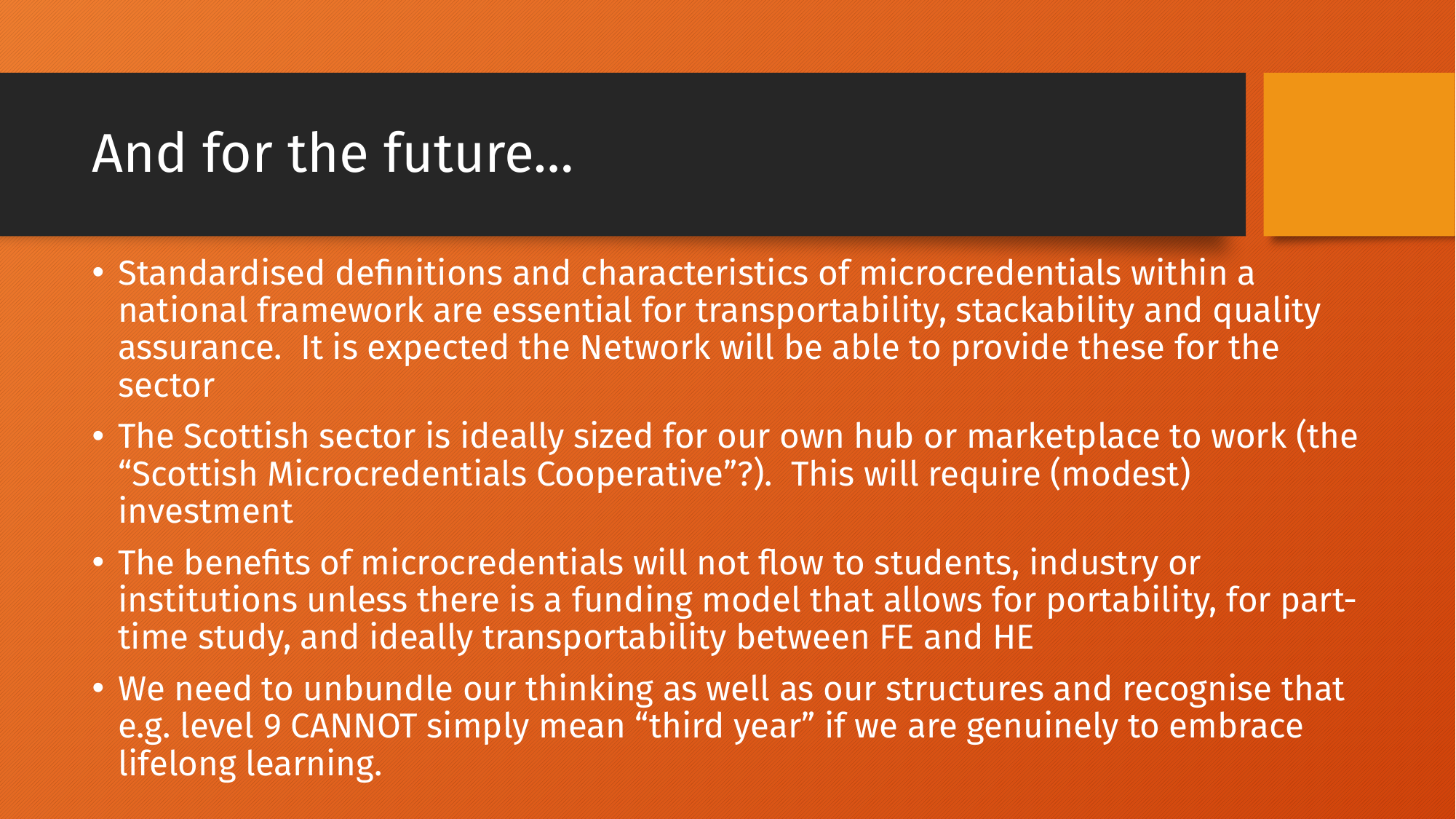

# And for the future…
Standardised definitions and characteristics of microcredentials within a national framework are essential for transportability, stackability and quality assurance.  It is expected the Network will be able to provide these for the sector
The Scottish sector is ideally sized for our own hub or marketplace to work (the “Scottish Microcredentials Cooperative”?).  This will require (modest) investment
The benefits of microcredentials will not flow to students, industry or institutions unless there is a funding model that allows for portability, for part-time study, and ideally transportability between FE and HE
We need to unbundle our thinking as well as our structures and recognise that e.g. level 9 CANNOT simply mean “third year” if we are genuinely to embrace lifelong learning.